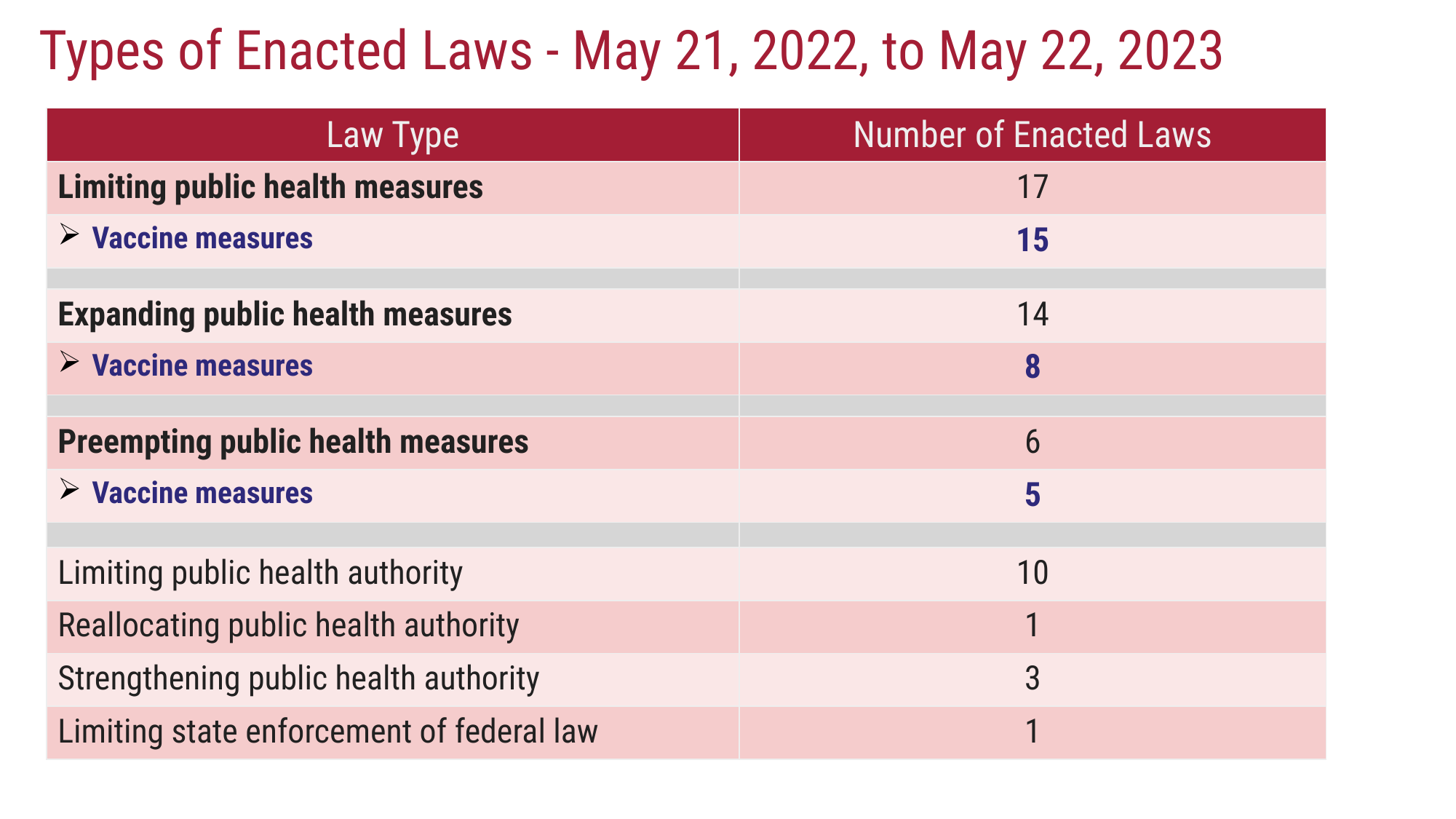

Types of Enacted Laws - May 21, 2022, to May 22, 2023
| Law Type | Number of Enacted Laws |
| --- | --- |
| Limiting public health measures | 17 |
| Vaccine measures | 15 |
|  |  |
| Expanding public health measures | 14 |
| Vaccine measures | 8 |
|  |  |
| Preempting public health measures | 6 |
| Vaccine measures | 5 |
|  |  |
| Limiting public health authority | 10 |
| Reallocating public health authority | 1 |
| Strengthening public health authority | 3 |
| Limiting state enforcement of federal law | 1 |